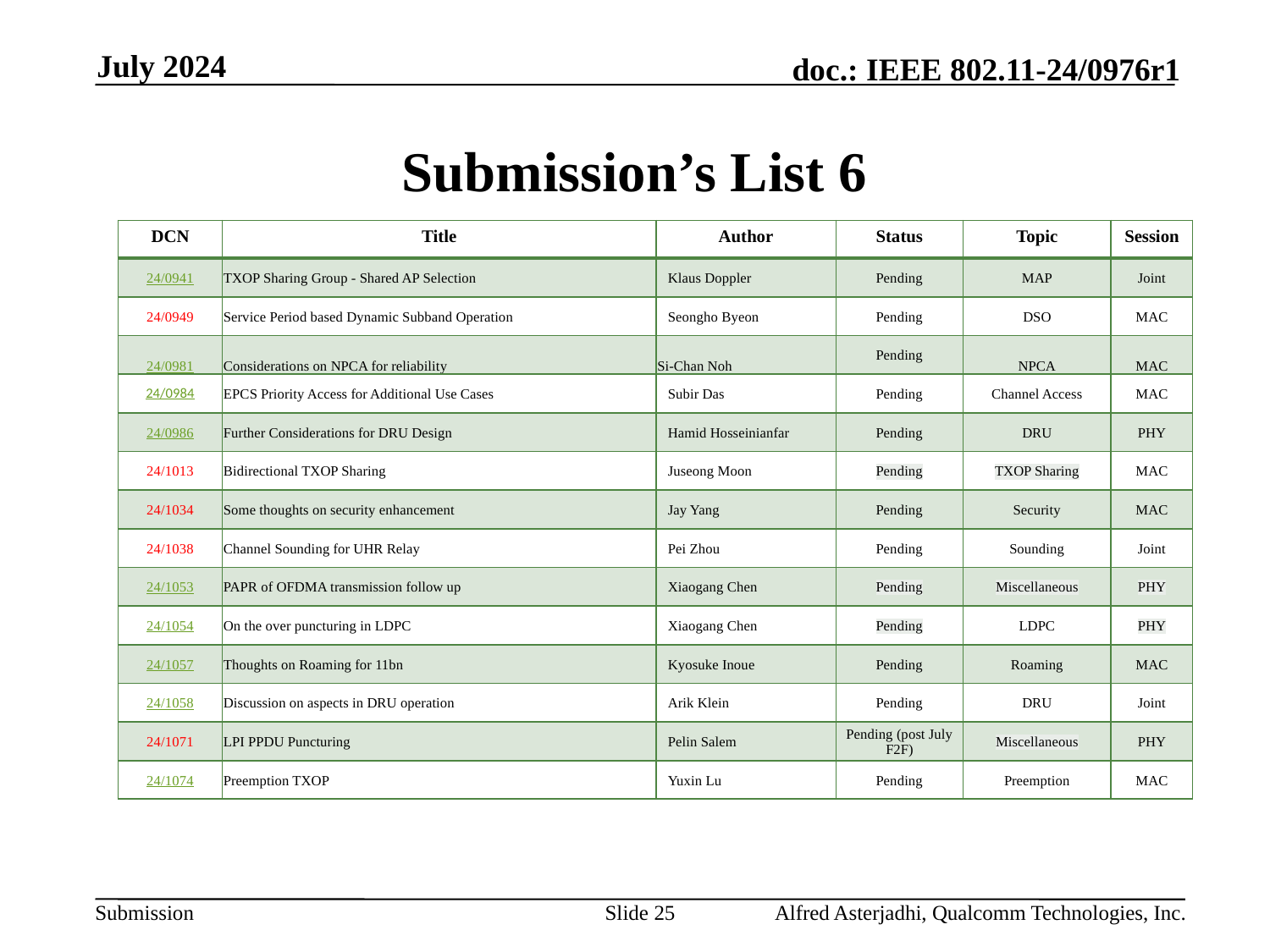

July 2024
# Submission’s List 6
| DCN | Title | Author | Status | Topic | Session |
| --- | --- | --- | --- | --- | --- |
| 24/0941 | TXOP Sharing Group - Shared AP Selection | Klaus Doppler | Pending | MAP | Joint |
| 24/0949 | Service Period based Dynamic Subband Operation | Seongho Byeon | Pending | DSO | MAC |
| 24/0981 | Considerations on NPCA for reliability | Si-Chan Noh | Pending | NPCA | MAC |
| 24/0984 | EPCS Priority Access for Additional Use Cases | Subir Das | Pending | Channel Access | MAC |
| 24/0986 | Further Considerations for DRU Design | Hamid Hosseinianfar | Pending | DRU | PHY |
| 24/1013 | Bidirectional TXOP Sharing | Juseong Moon | Pending | TXOP Sharing | MAC |
| 24/1034 | Some thoughts on security enhancement | Jay Yang | Pending | Security | MAC |
| 24/1038 | Channel Sounding for UHR Relay | Pei Zhou | Pending | Sounding | Joint |
| 24/1053 | PAPR of OFDMA transmission follow up | Xiaogang Chen | Pending | Miscellaneous | PHY |
| 24/1054 | On the over puncturing in LDPC | Xiaogang Chen | Pending | LDPC | PHY |
| 24/1057 | Thoughts on Roaming for 11bn | Kyosuke Inoue | Pending | Roaming | MAC |
| 24/1058 | Discussion on aspects in DRU operation | Arik Klein | Pending | DRU | Joint |
| 24/1071 | LPI PPDU Puncturing | Pelin Salem | Pending (post July F2F) | Miscellaneous | PHY |
| 24/1074 | Preemption TXOP | Yuxin Lu | Pending | Preemption | MAC |
Slide 25
Alfred Asterjadhi, Qualcomm Technologies, Inc.